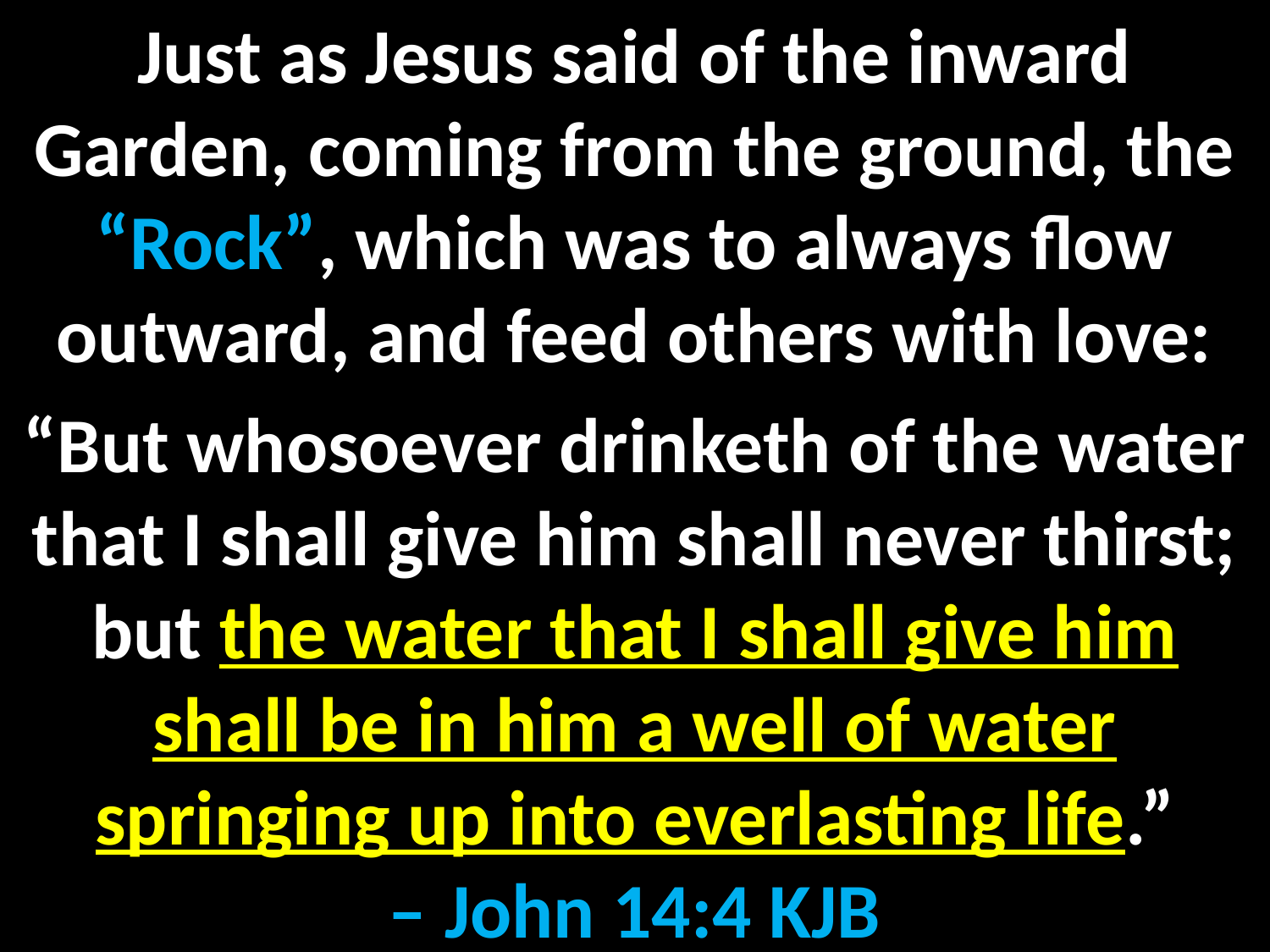

Just as Jesus said of the inward Garden, coming from the ground, the “Rock”, which was to always flow outward, and feed others with love:

“But whosoever drinketh of the water that I shall give him shall never thirst; but the water that I shall give him shall be in him a well of water springing up into everlasting life.”
– John 14:4 KJB